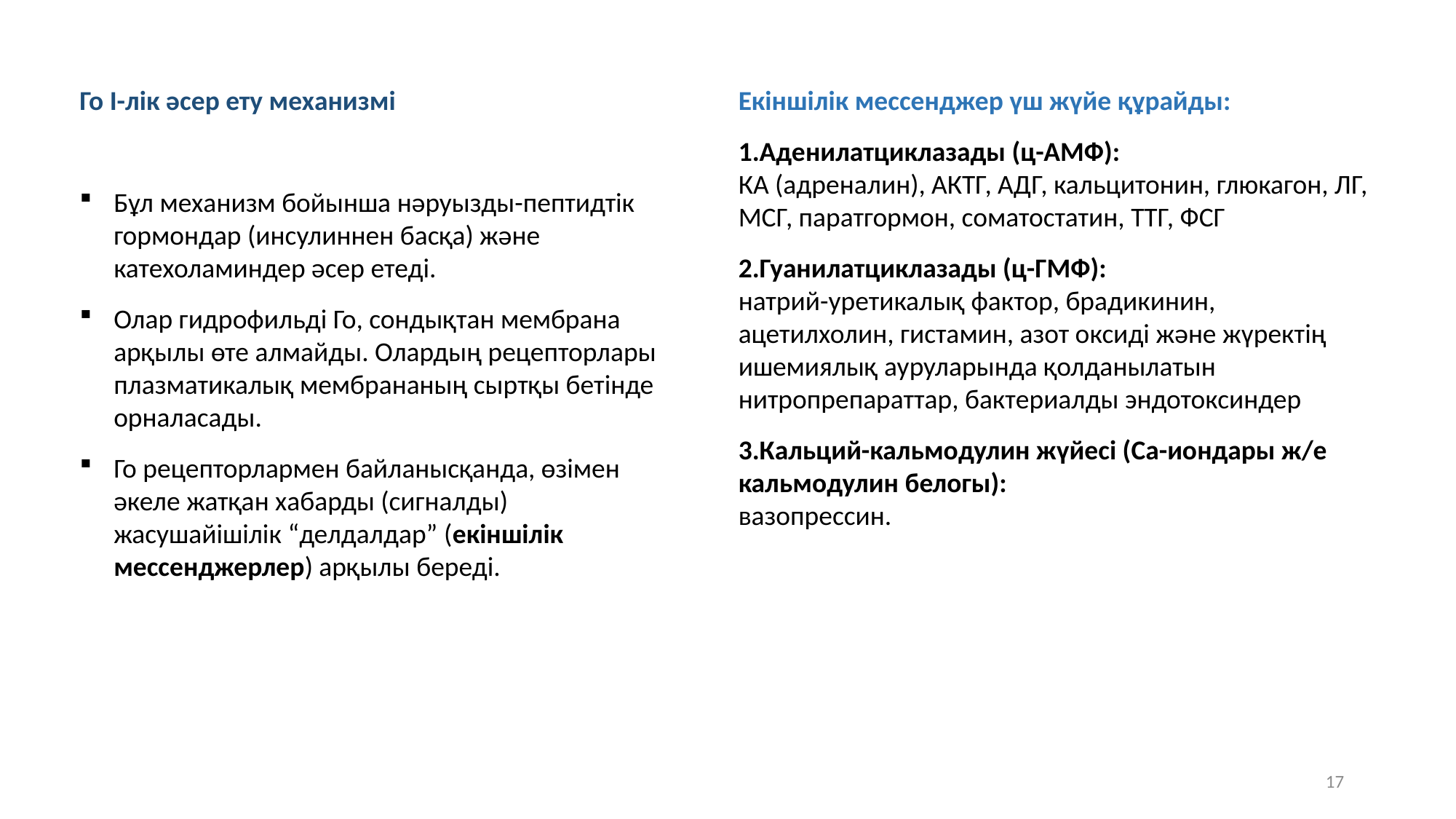

Го І-лік әсер ету механизмі

Бұл механизм бойынша нәруызды-пептидтік гормондар (инсулиннен басқа) және катехоламиндер әсер етеді.
Олар гидрофильді Го, сондықтан мембрана арқылы өте алмайды. Олардың рецепторлары плазматикалық мембрананың сыртқы бетінде орналасады.
Го рецепторлармен байланысқанда, өзімен әкеле жатқан хабарды (сигналды) жасушайішілік “делдалдар” (екіншілік мессенджерлер) арқылы береді.
Екіншілік мессенджер үш жүйе құрайды:
Аденилатциклазады (ц-АМФ):
КА (адреналин), АКТГ, АДГ, кальцитонин, глюкагон, ЛГ, МСГ, паратгормон, соматостатин, ТТГ, ФСГ
Гуанилатциклазады (ц-ГМФ):
натрий-уретикалық фактор, брадикинин, ацетилхолин, гистамин, азот оксиді және жүректің ишемиялық ауруларында қолданылатын нитропрепараттар, бактериалды эндотоксиндер
Кальций-кальмодулин жүйесі (Са-иондары ж/е кальмодулин белогы):
вазопрессин.
17